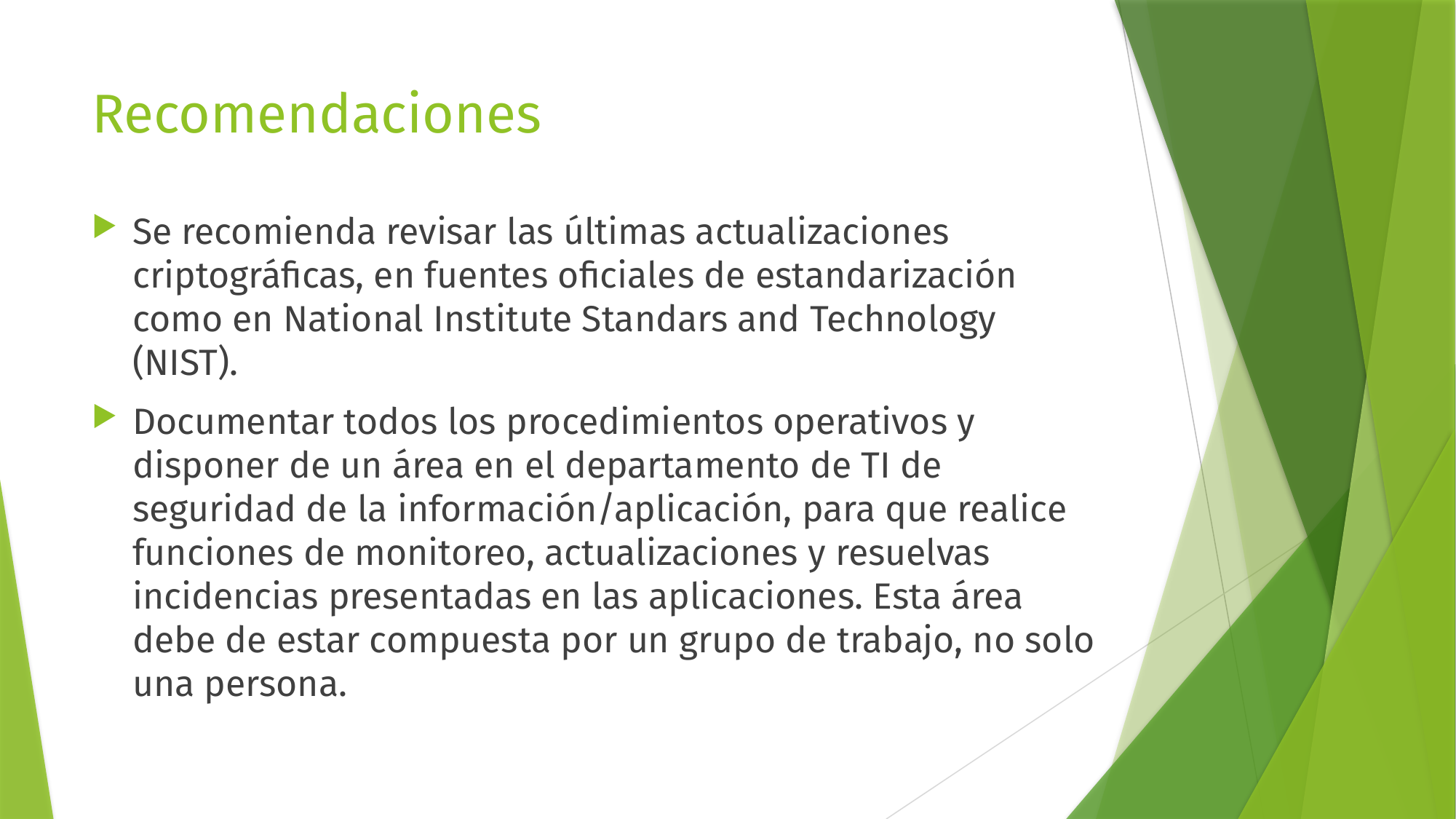

# Recomendaciones
Se recomienda revisar las últimas actualizaciones criptográficas, en fuentes oficiales de estandarización como en National Institute Standars and Technology (NIST).
Documentar todos los procedimientos operativos y disponer de un área en el departamento de TI de seguridad de la información/aplicación, para que realice funciones de monitoreo, actualizaciones y resuelvas incidencias presentadas en las aplicaciones. Esta área debe de estar compuesta por un grupo de trabajo, no solo una persona.